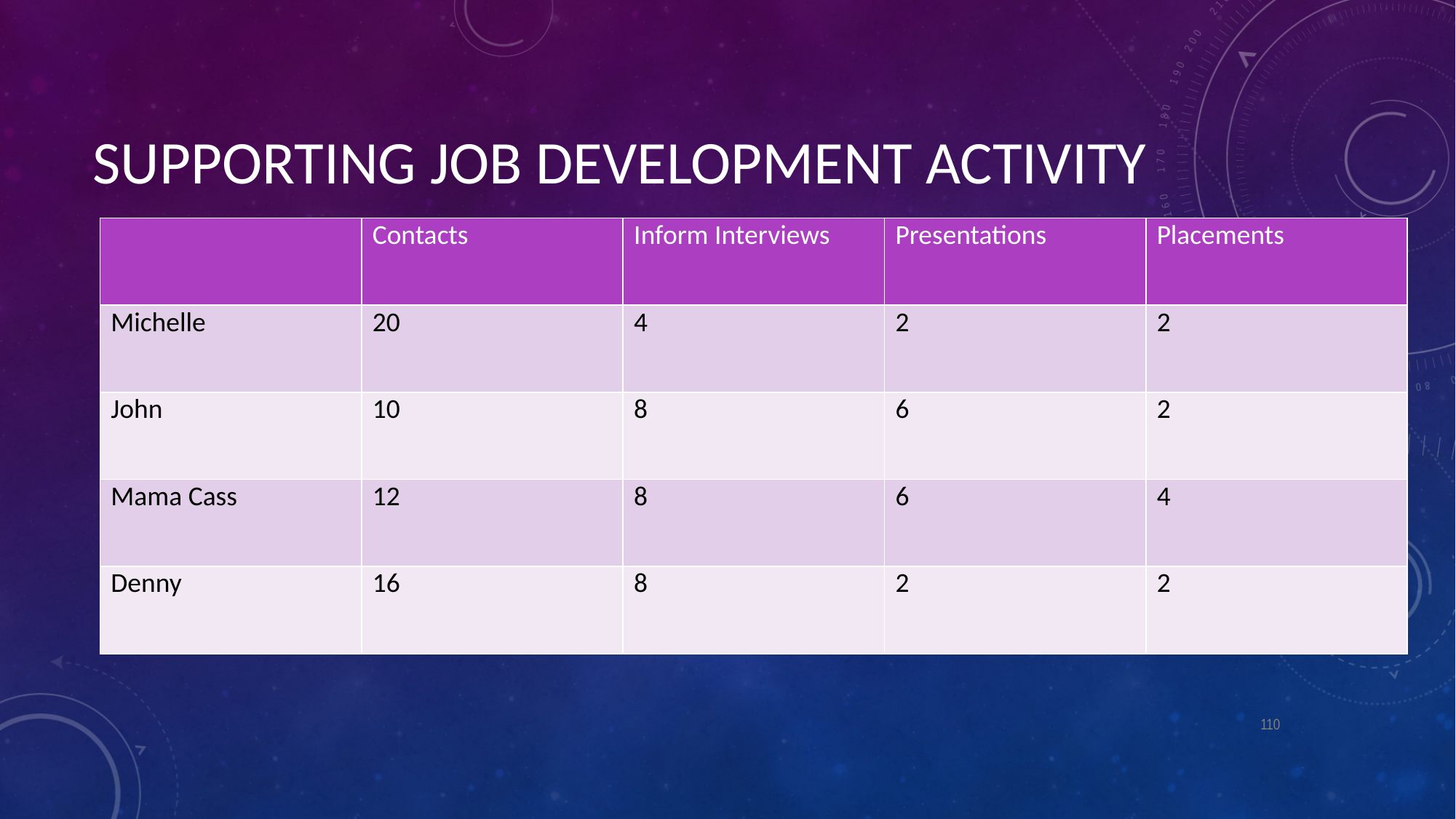

# Supporting Job Development Activity
|  | Contacts | Inform Interviews | Presentations | Placements |
| --- | --- | --- | --- | --- |
| Michelle | 20 | 4 | 2 | 2 |
| John | 10 | 8 | 6 | 2 |
| Mama Cass | 12 | 8 | 6 | 4 |
| Denny | 16 | 8 | 2 | 2 |
110